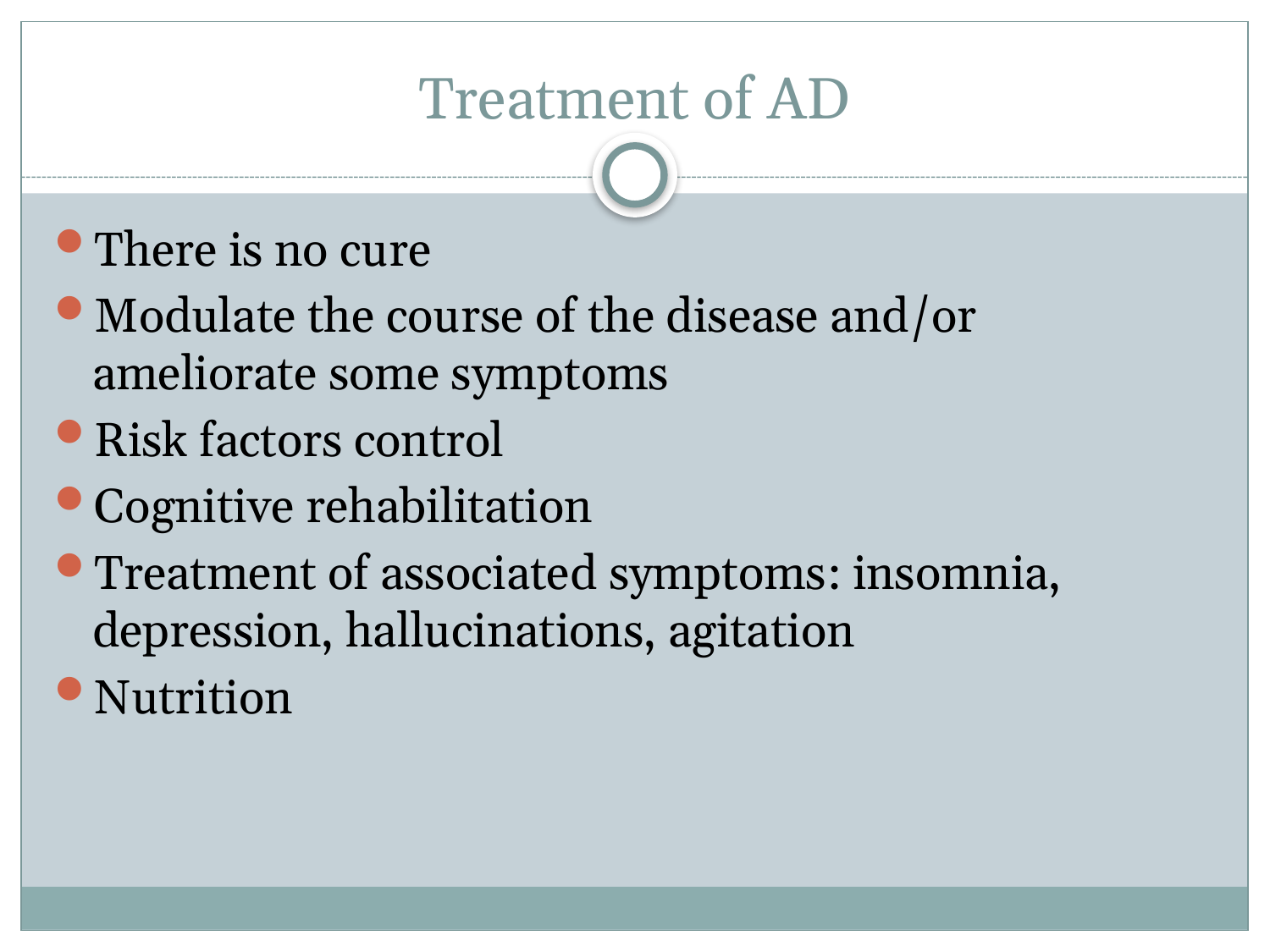

# Treatment of AD
There is no cure
Modulate the course of the disease and/or ameliorate some symptoms
Risk factors control
Cognitive rehabilitation
Treatment of associated symptoms: insomnia, depression, hallucinations, agitation
Nutrition